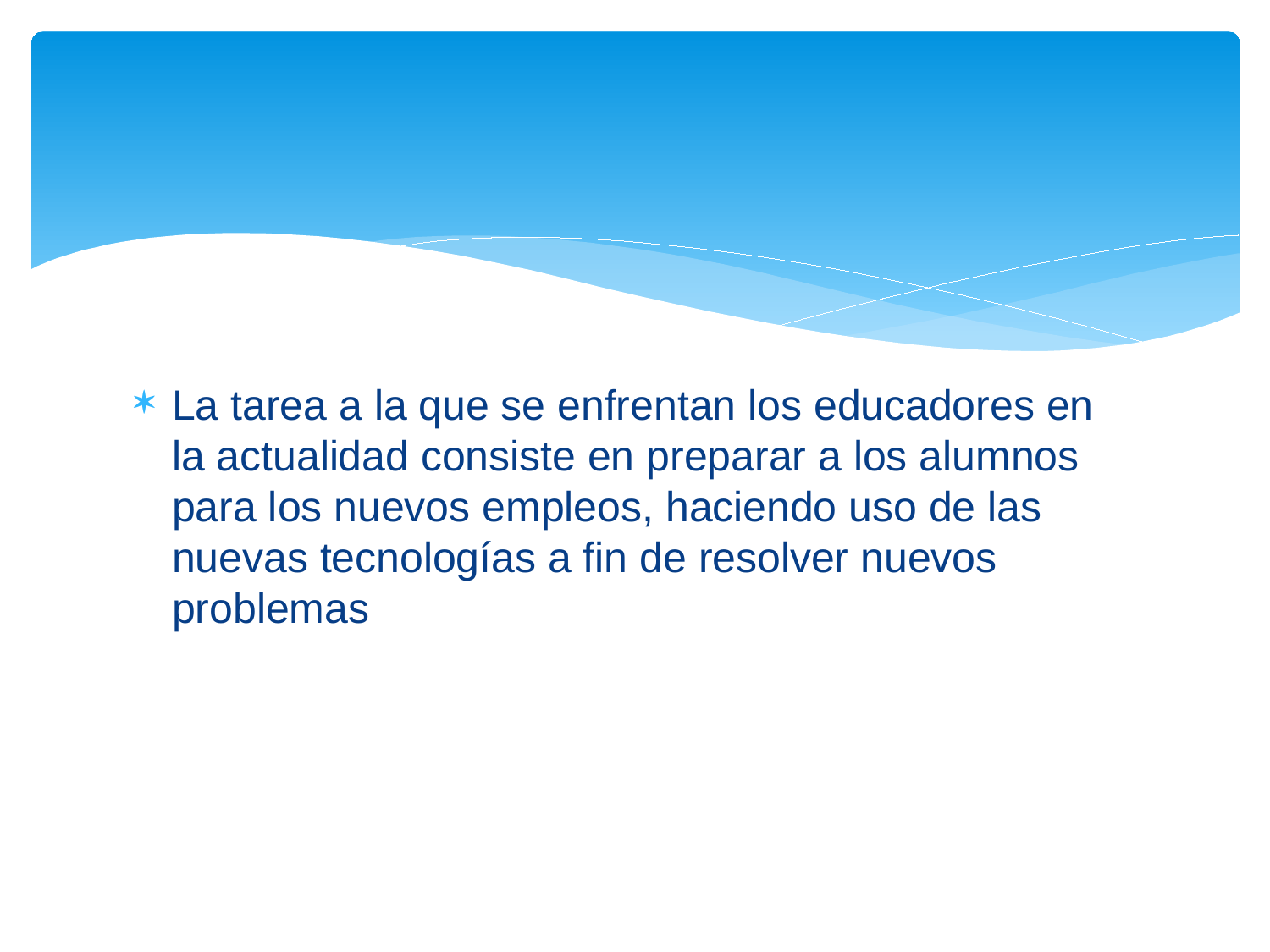

La tarea a la que se enfrentan los educadores en la actualidad consiste en preparar a los alumnos para los nuevos empleos, haciendo uso de las nuevas tecnologías a fin de resolver nuevos problemas